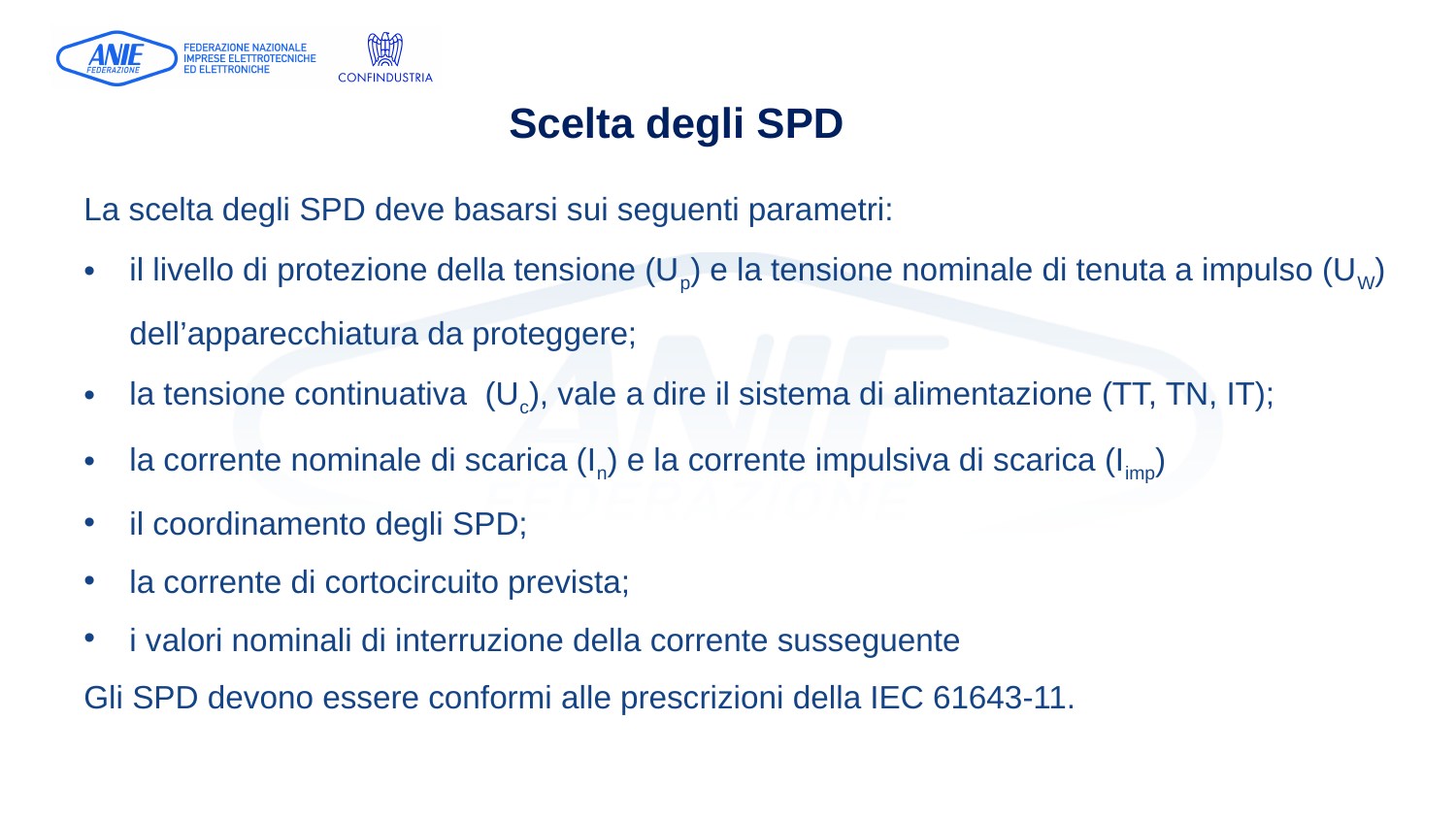

Scelta degli SPD
La scelta degli SPD deve basarsi sui seguenti parametri:
il livello di protezione della tensione (Up) e la tensione nominale di tenuta a impulso (UW) dell’apparecchiatura da proteggere;
la tensione continuativa  (Uc), vale a dire il sistema di alimentazione (TT, TN, IT);
la corrente nominale di scarica (In) e la corrente impulsiva di scarica (Iimp)
il coordinamento degli SPD;
la corrente di cortocircuito prevista;
i valori nominali di interruzione della corrente susseguente
Gli SPD devono essere conformi alle prescrizioni della IEC 61643-11.